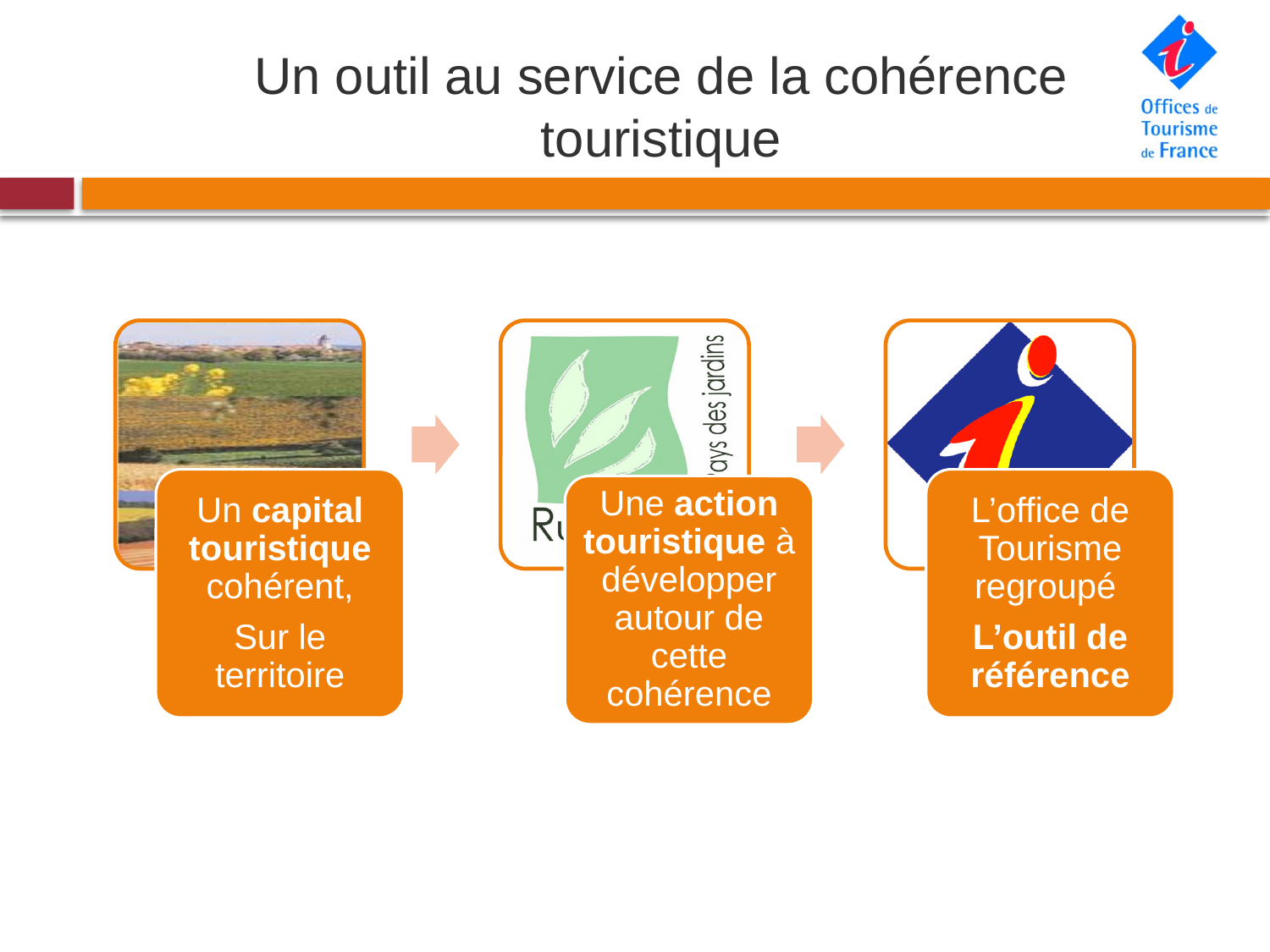

# Un outil au service de la cohérence touristique
Un capital touristique cohérent,
Sur le territoire

Une action touristique à développer autour de cette cohérence

L’office de Tourisme regroupé
L’outil de référence